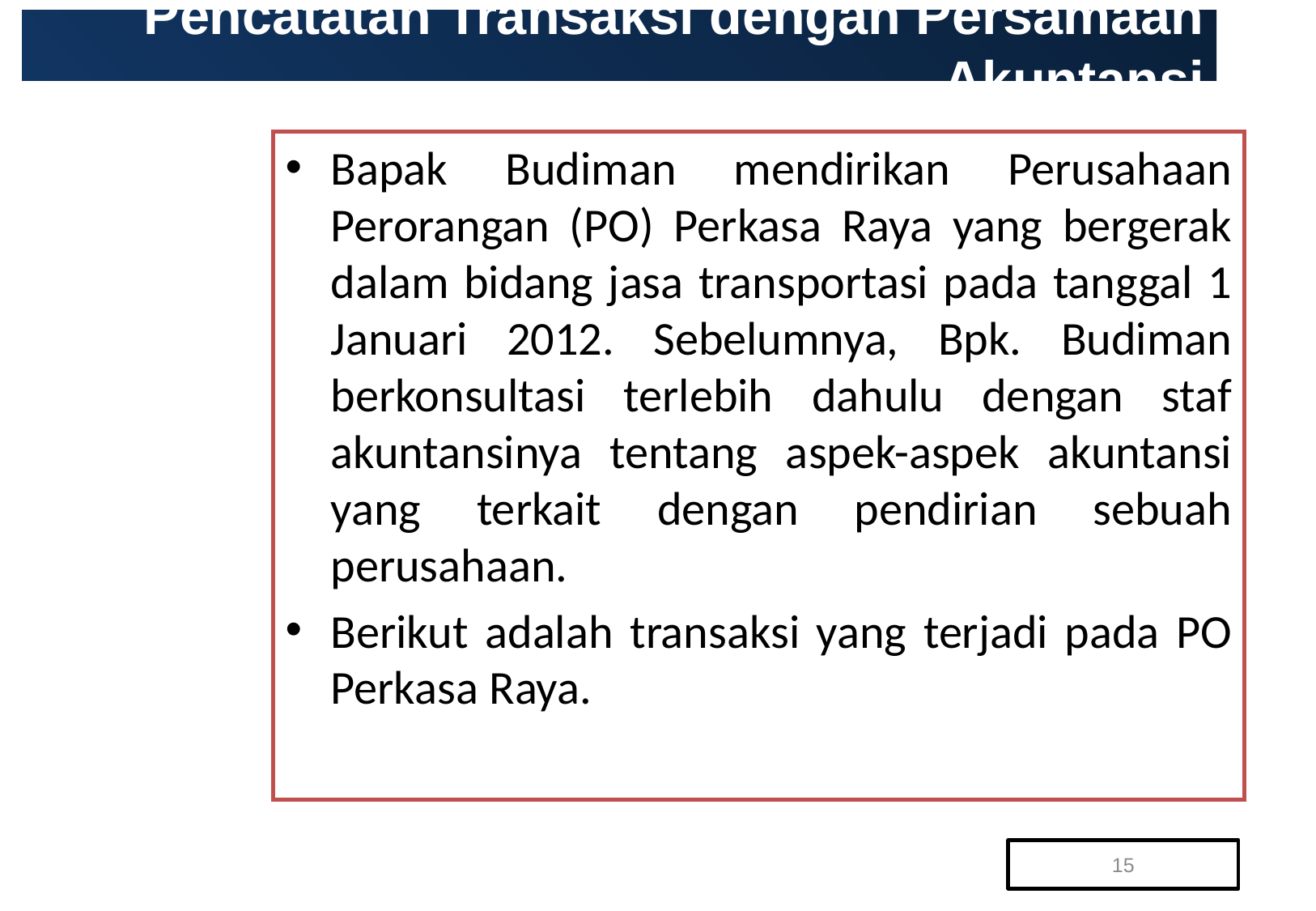

# Pencatatan Transaksi dengan Persamaan Akuntansi
Bapak Budiman mendirikan Perusahaan Perorangan (PO) Perkasa Raya yang bergerak dalam bidang jasa transportasi pada tanggal 1 Januari 2012. Sebelumnya, Bpk. Budiman berkonsultasi terlebih dahulu dengan staf akuntansinya tentang aspek-aspek akuntansi yang terkait dengan pendirian sebuah perusahaan.
Berikut adalah transaksi yang terjadi pada PO Perkasa Raya.
15